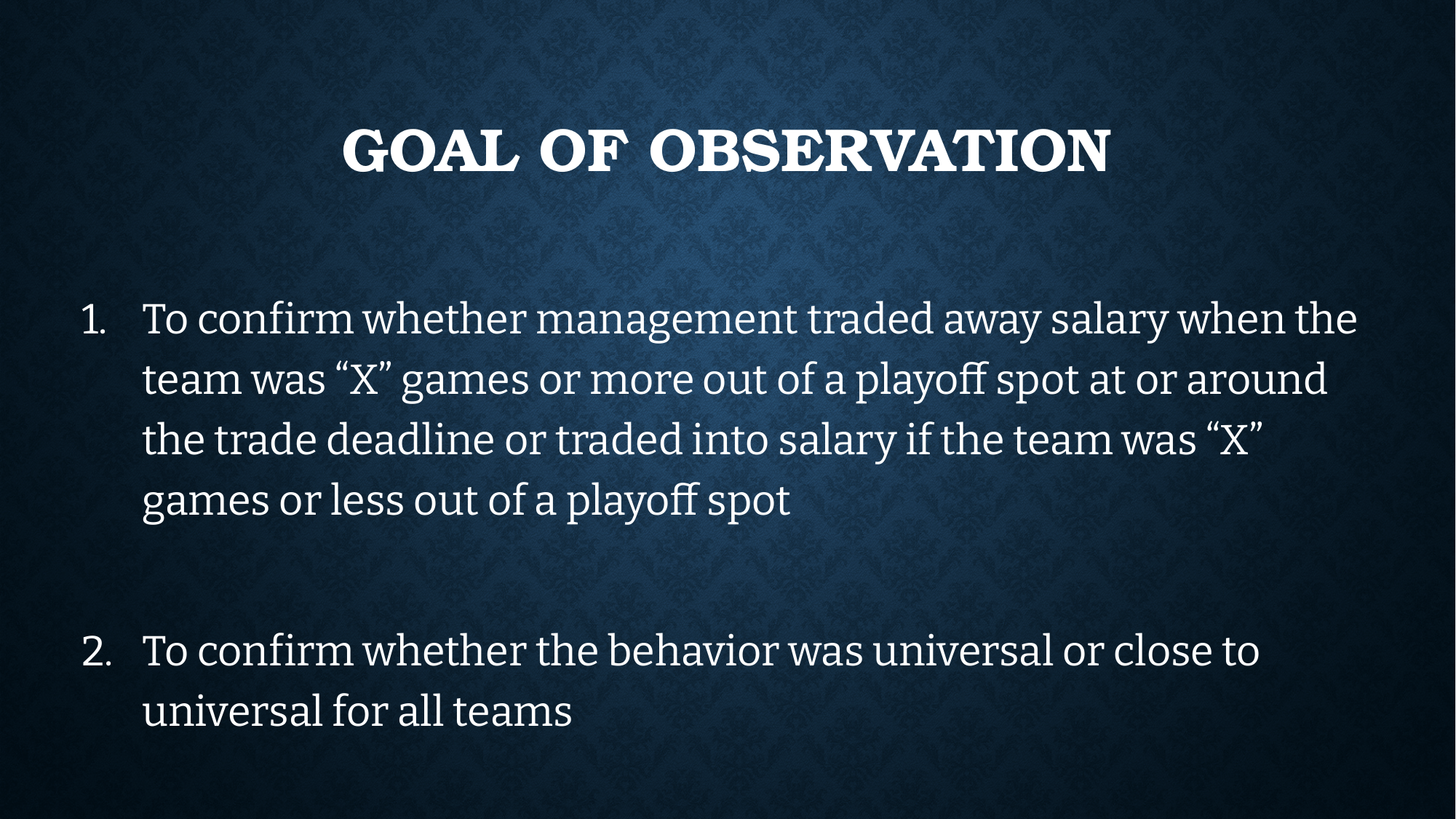

# Goal of Observation
To confirm whether management traded away salary when the team was “X” games or more out of a playoff spot at or around the trade deadline or traded into salary if the team was “X” games or less out of a playoff spot

To confirm whether the behavior was universal or close to universal for all teams